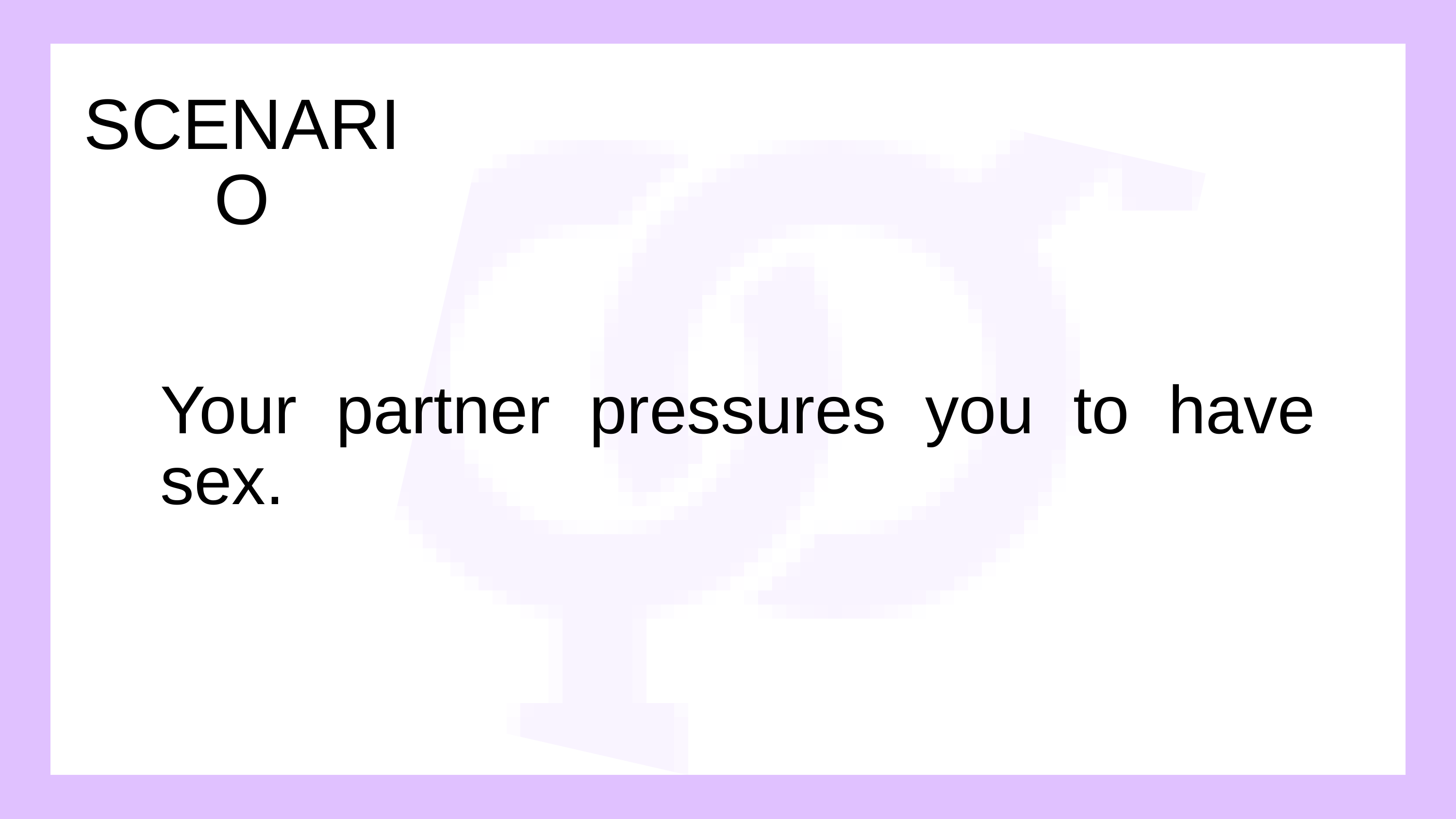

SCENARIO
Your partner pressures you to have sex.